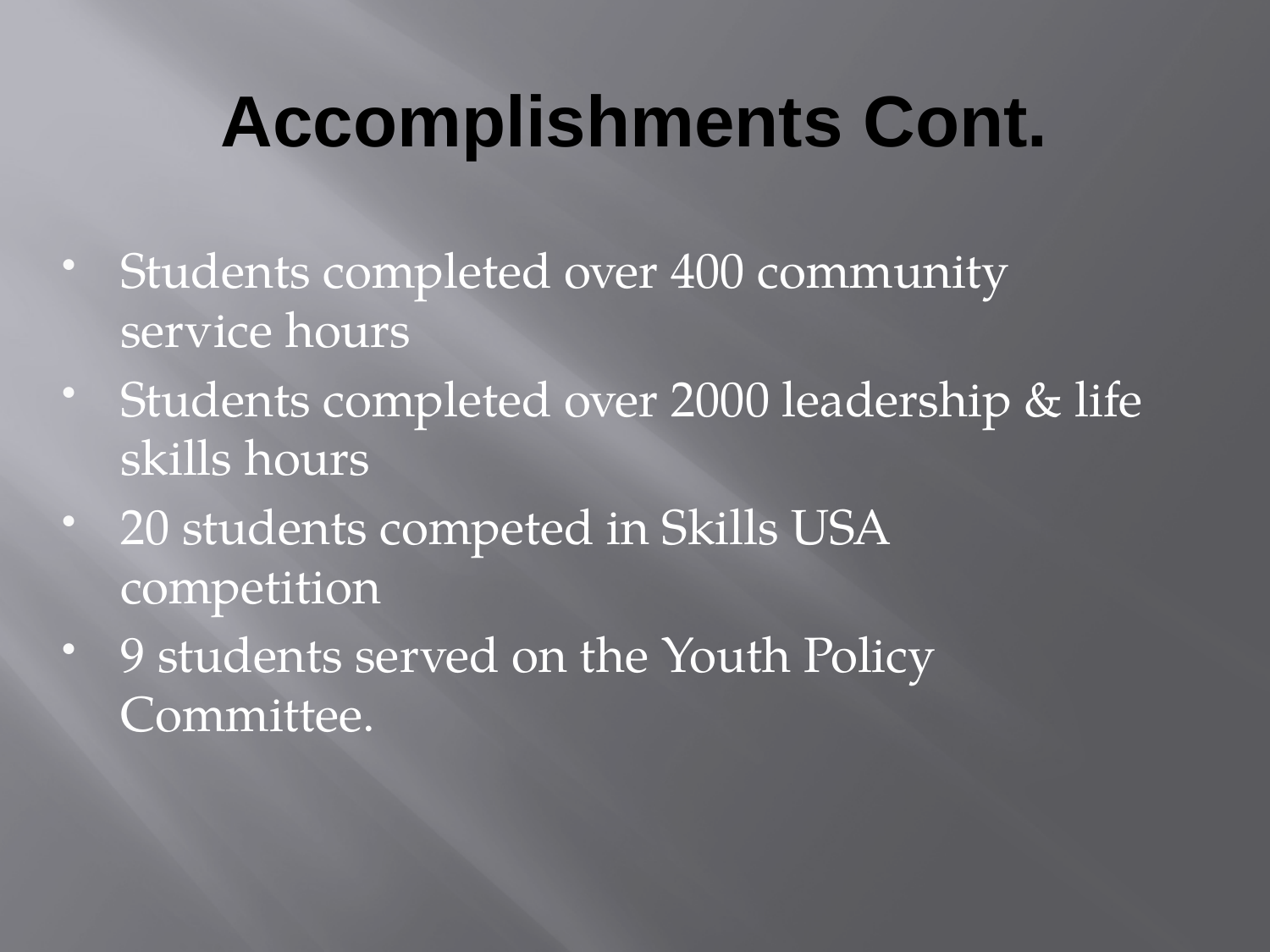

# Accomplishments Cont.
Students completed over 400 community service hours
Students completed over 2000 leadership & life skills hours
20 students competed in Skills USA competition
9 students served on the Youth Policy Committee.